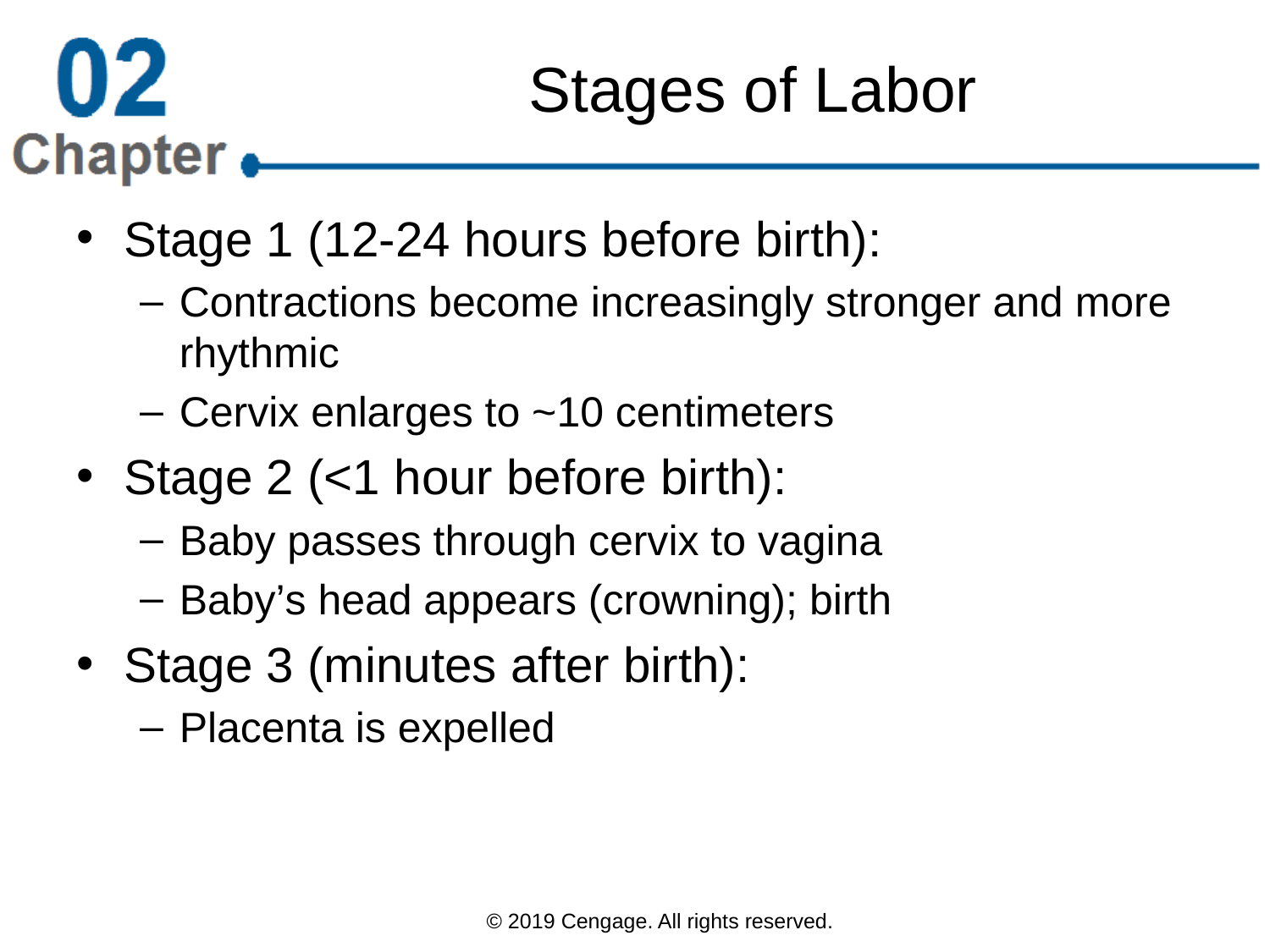

# Stages of Labor
Stage 1 (12-24 hours before birth):
Contractions become increasingly stronger and more rhythmic
Cervix enlarges to ~10 centimeters
Stage 2 (<1 hour before birth):
Baby passes through cervix to vagina
Baby’s head appears (crowning); birth
Stage 3 (minutes after birth):
Placenta is expelled